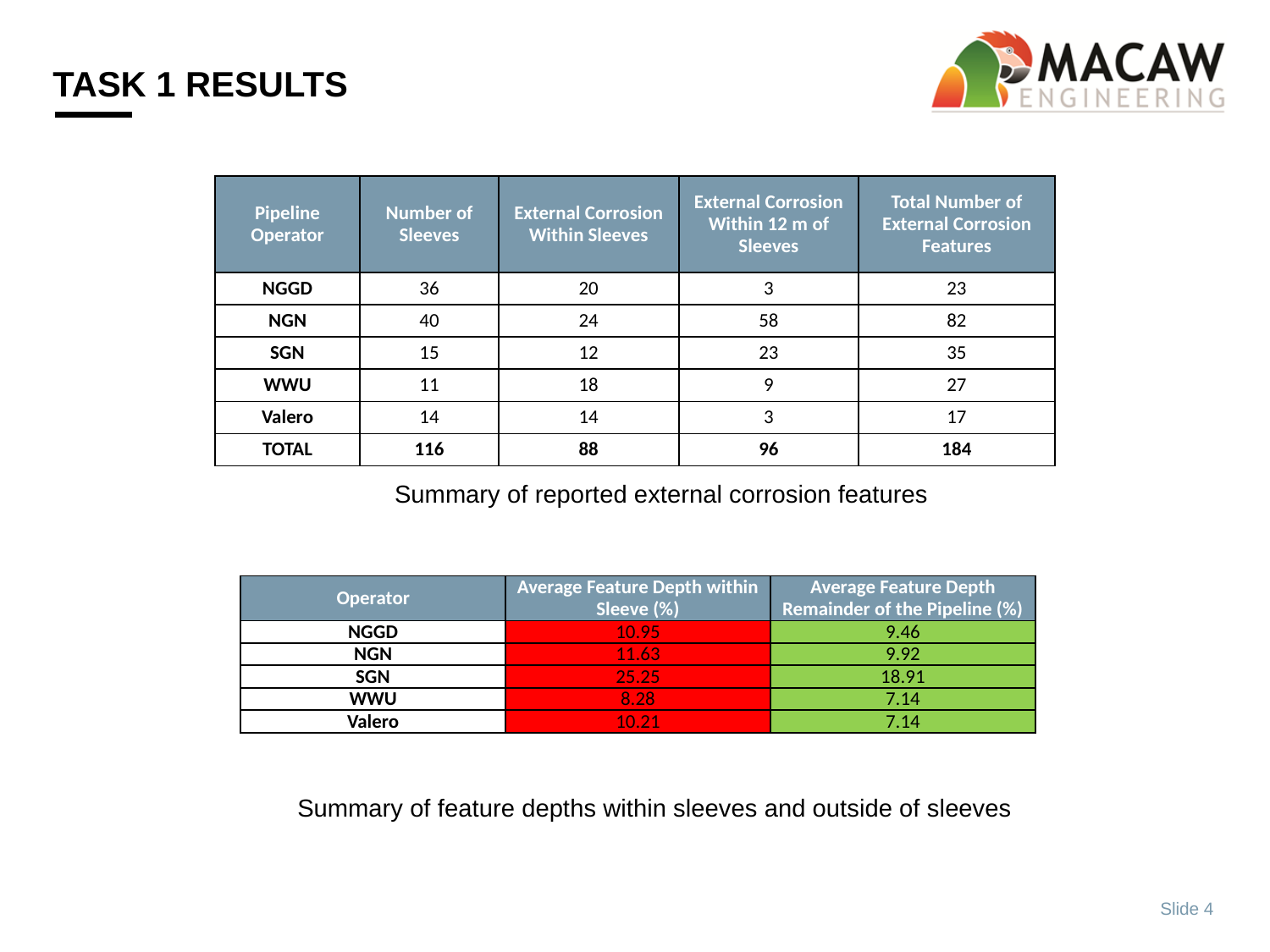

# Task 1 Results
| Pipeline Operator | Number of Sleeves | External Corrosion Within Sleeves | External Corrosion Within 12 m of Sleeves | Total Number of External Corrosion Features |
| --- | --- | --- | --- | --- |
| NGGD | 36 | 20 | 3 | 23 |
| NGN | 40 | 24 | 58 | 82 |
| SGN | 15 | 12 | 23 | 35 |
| WWU | 11 | 18 | 9 | 27 |
| Valero | 14 | 14 | 3 | 17 |
| TOTAL | 116 | 88 | 96 | 184 |
Summary of reported external corrosion features
| Operator | Average Feature Depth within Sleeve (%) | Average Feature Depth Remainder of the Pipeline (%) |
| --- | --- | --- |
| NGGD | 10.95 | 9.46 |
| NGN | 11.63 | 9.92 |
| SGN | 25.25 | 18.91 |
| WWU | 8.28 | 7.14 |
| Valero | 10.21 | 7.14 |
Summary of feature depths within sleeves and outside of sleeves